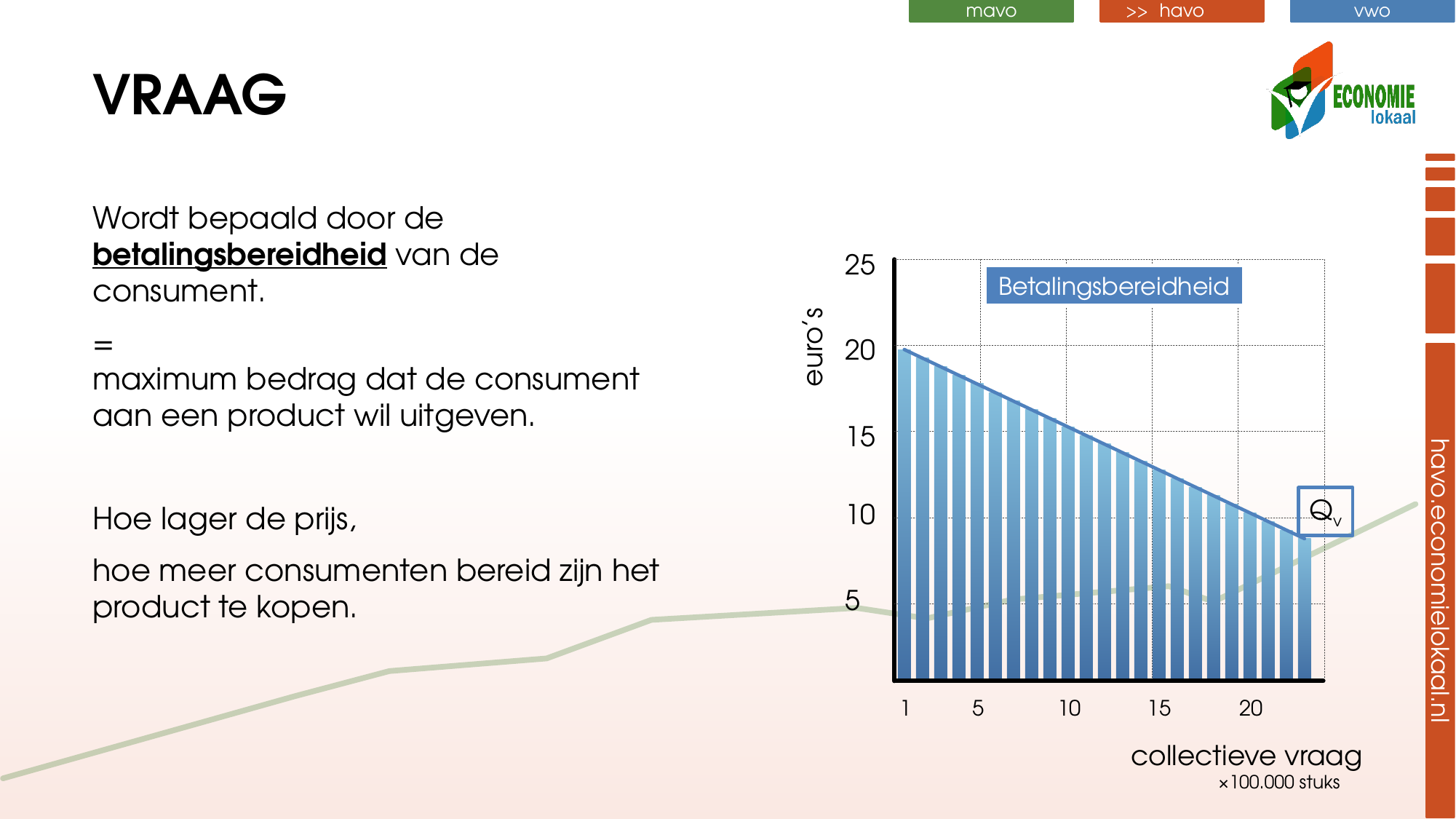

# vraag
Wordt bepaald door de betalingsbereidheid van de consument.
=
maximum bedrag dat de consument aan een product wil uitgeven.

Hoe lager de prijs,
hoe meer consumenten bereid zijn het product te kopen.
25
Betalingsbereidheid
euro’s
20

15

Qv
10

5
1
5
10
15
20
collectieve vraag
×100.000 stuks